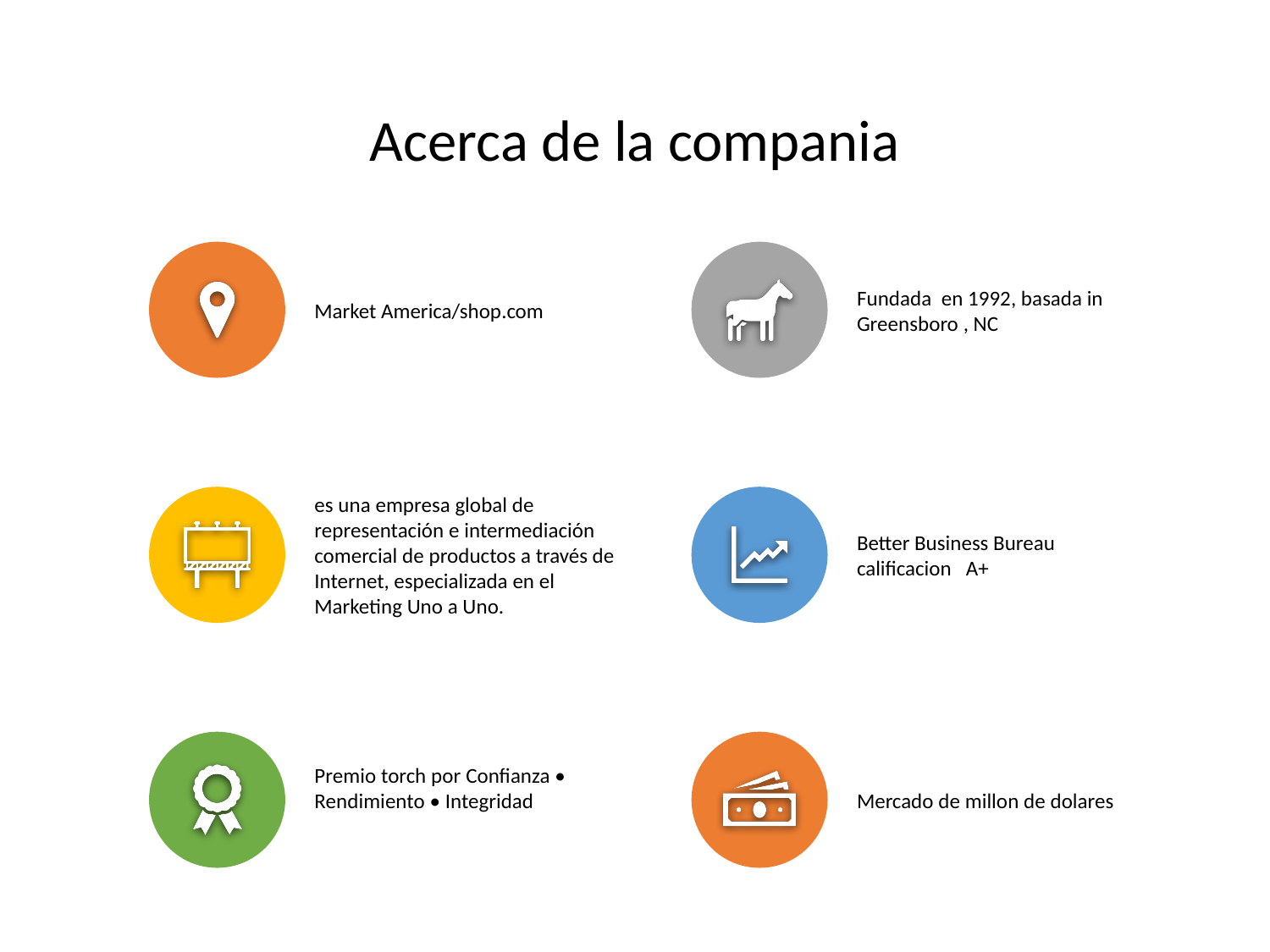

# Acerca de la compania
Market America/shop.com
Fundada  en 1992, basada in Greensboro , NC
es una empresa global de representación e intermediación comercial de productos a través de Internet, especializada en el Marketing Uno a Uno.
Better Business Bureau       calificacion   A+
Premio torch por Confianza • Rendimiento • Integridad
Mercado de millon de dolares